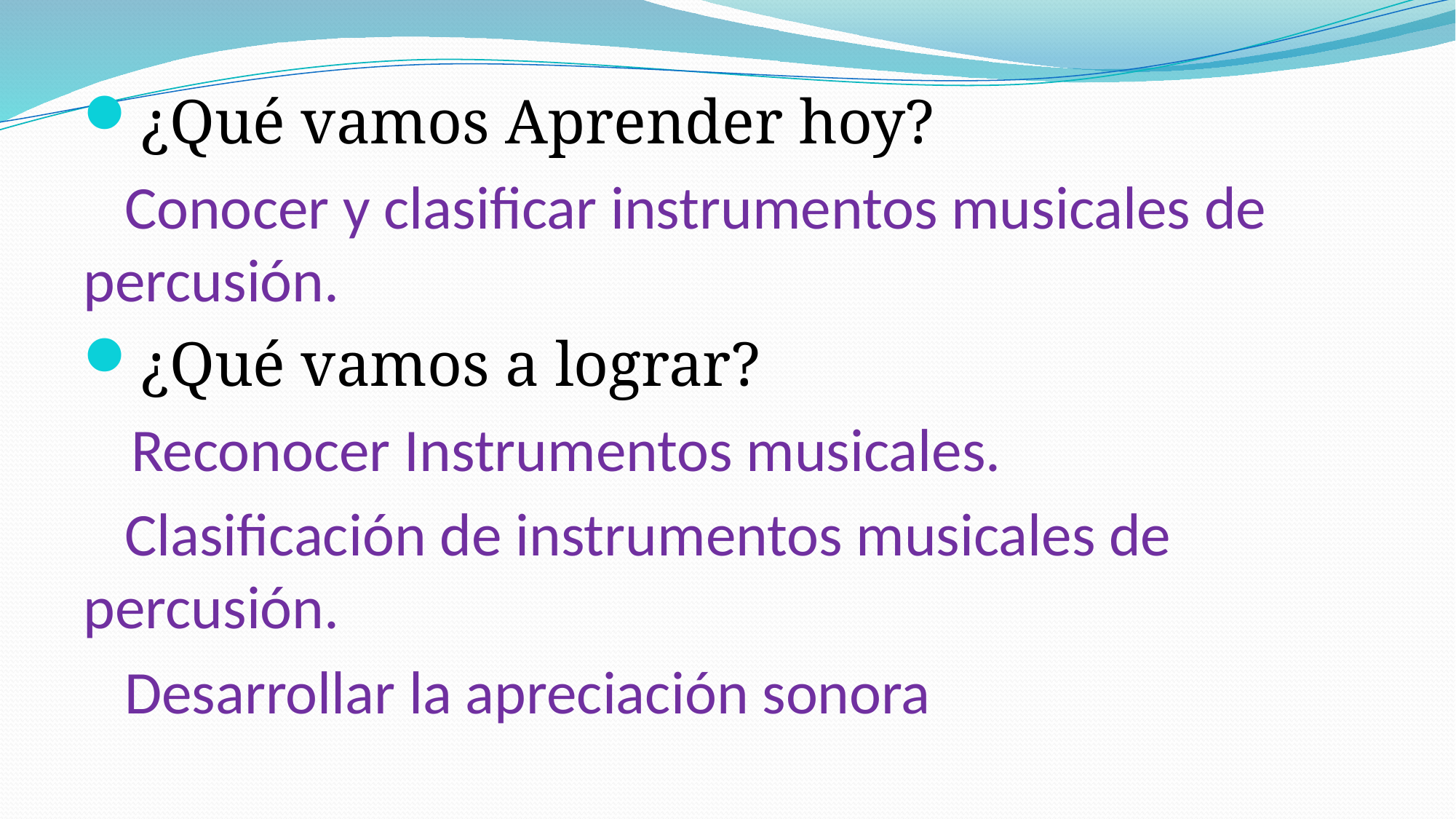

¿Qué vamos Aprender hoy?
   Conocer y clasificar instrumentos musicales de percusión.
¿Qué vamos a lograr?
   Reconocer Instrumentos musicales.
   Clasificación de instrumentos musicales de  percusión.
   Desarrollar la apreciación sonora